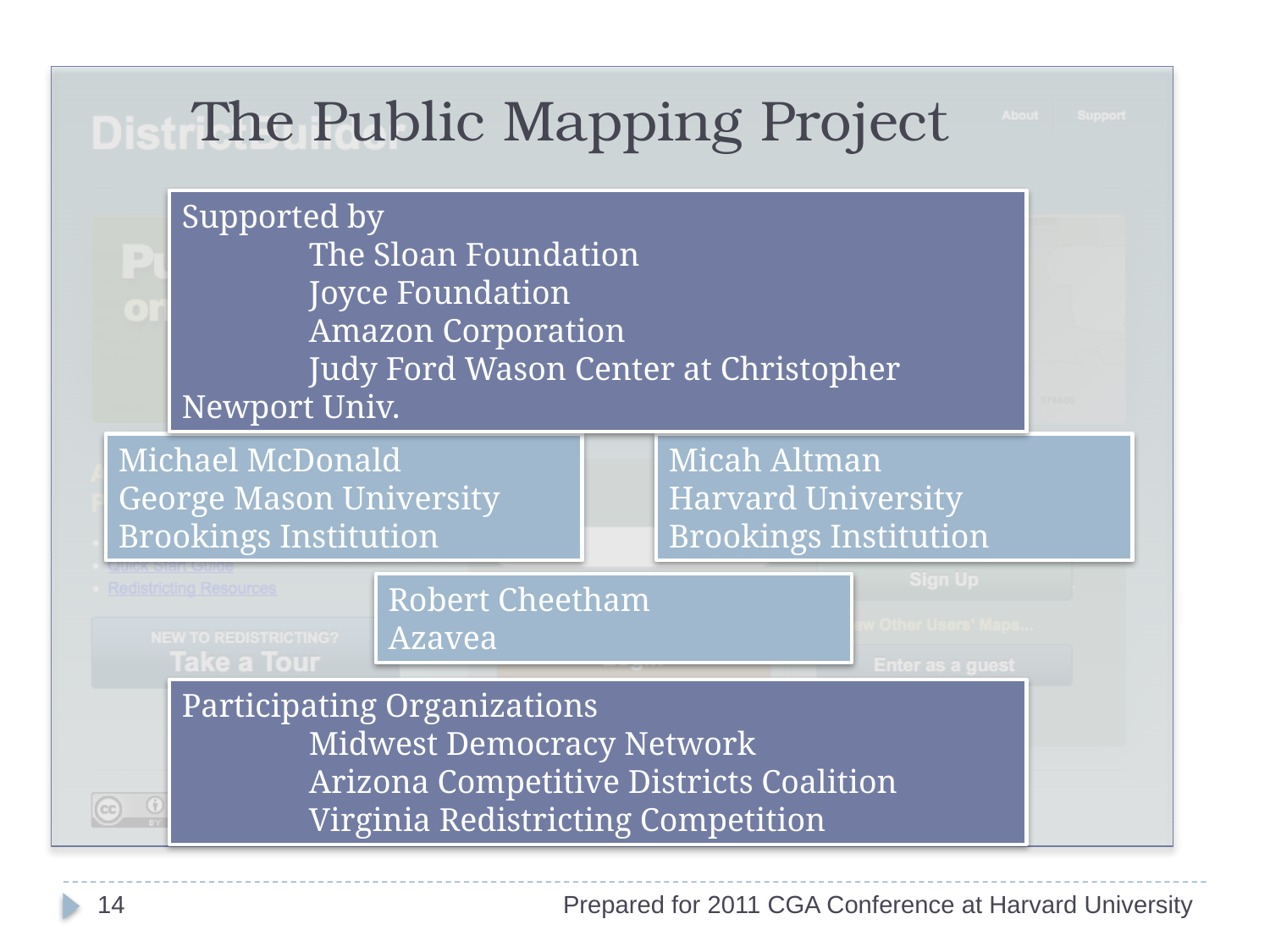

The Public Mapping Project

Supported by
	The Sloan Foundation
	Joyce Foundation
	Amazon Corporation
	Judy Ford Wason Center at Christopher Newport Univ.
Michael McDonald
George Mason University
Brookings Institution
Micah Altman
Harvard University
Brookings Institution
Robert Cheetham
Azavea
Participating Organizations
	Midwest Democracy Network
	Arizona Competitive Districts Coalition
	Virginia Redistricting Competition
14
Prepared for 2011 CGA Conference at Harvard University